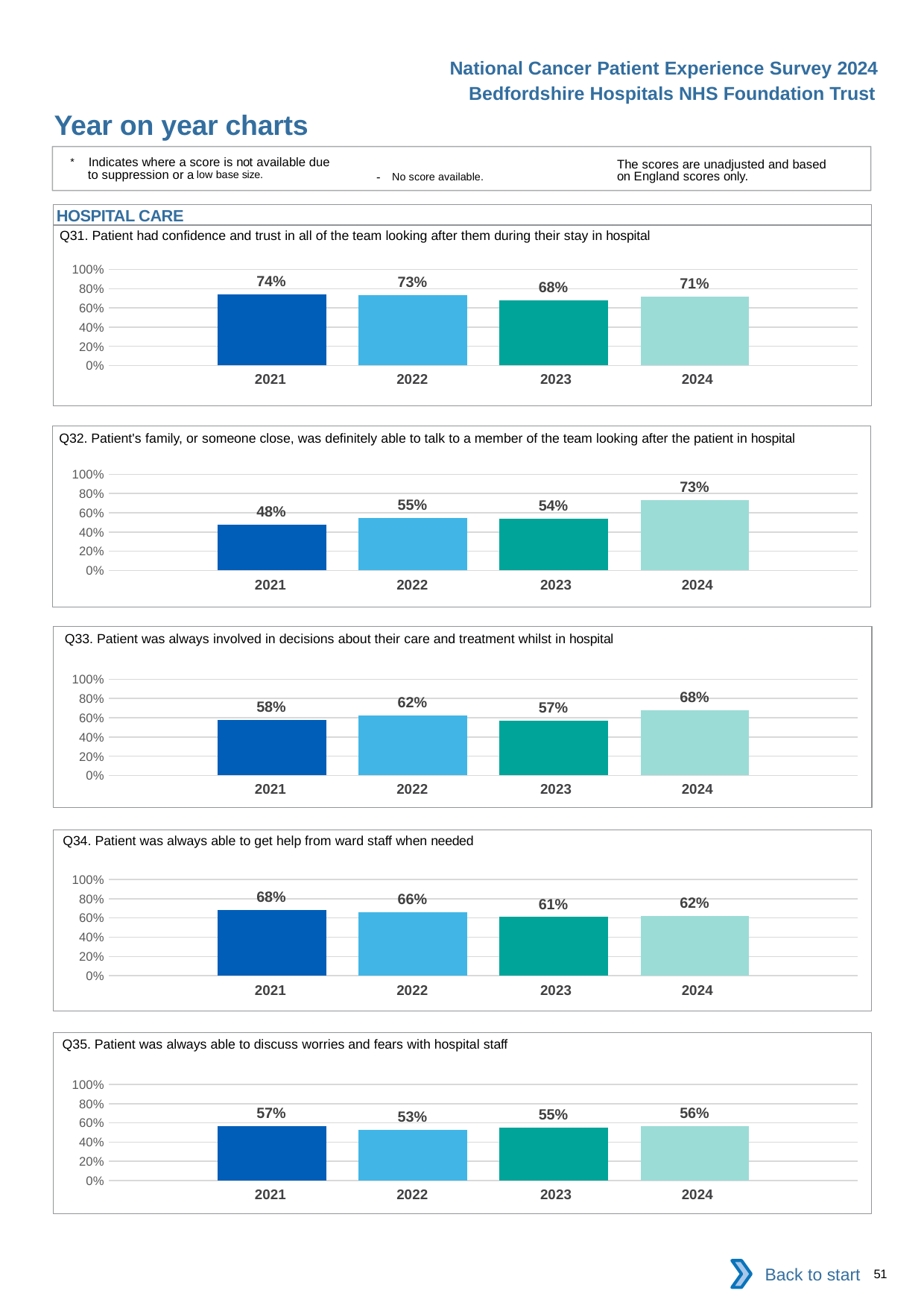

National Cancer Patient Experience Survey 2024
Bedfordshire Hospitals NHS Foundation Trust
Year on year charts

*  Indicates where a score is not available due to suppression or a low base size.
The scores are unadjusted and based on England scores only.
- No score available.
HOSPITAL CARE
Q31. Patient had confidence and trust in all of the team looking after them during their stay in hospital

### Chart

| Category | 2021 | 2022 | 2023 | 2024 |
|---|---|---|---|---|
| Category 1 | 0.7429719 | 0.7307692 | 0.6788991 | 0.7149533 |
| 2021 | 2022 | 2023 | 2024 |
| --- | --- | --- | --- |
Q32. Patient's family, or someone close, was definitely able to talk to a member of the team looking after the patient in hospital

### Chart

| Category | 2021 | 2022 | 2023 | 2024 |
|---|---|---|---|---|
| Category 1 | 0.4773869 | 0.5477387 | 0.537234 | 0.7329545 |
| 2021 | 2022 | 2023 | 2024 |
| --- | --- | --- | --- |
Q33. Patient was always involved in decisions about their care and treatment whilst in hospital

### Chart

| Category | 2021 | 2022 | 2023 | 2024 |
|---|---|---|---|---|
| Category 1 | 0.5761317 | 0.622807 | 0.57277 | 0.6809524 |
| 2021 | 2022 | 2023 | 2024 |
| --- | --- | --- | --- |
Q34. Patient was always able to get help from ward staff when needed

### Chart

| Category | 2021 | 2022 | 2023 | 2024 |
|---|---|---|---|---|
| Category 1 | 0.6820084 | 0.6563877 | 0.6093023 | 0.6190476 |
| 2021 | 2022 | 2023 | 2024 |
| --- | --- | --- | --- |
Q35. Patient was always able to discuss worries and fears with hospital staff

### Chart

| Category | 2021 | 2022 | 2023 | 2024 |
|---|---|---|---|---|
| Category 1 | 0.5702128 | 0.5309735 | 0.552381 | 0.5643564 |
| 2021 | 2022 | 2023 | 2024 |
| --- | --- | --- | --- |
Back to start

51